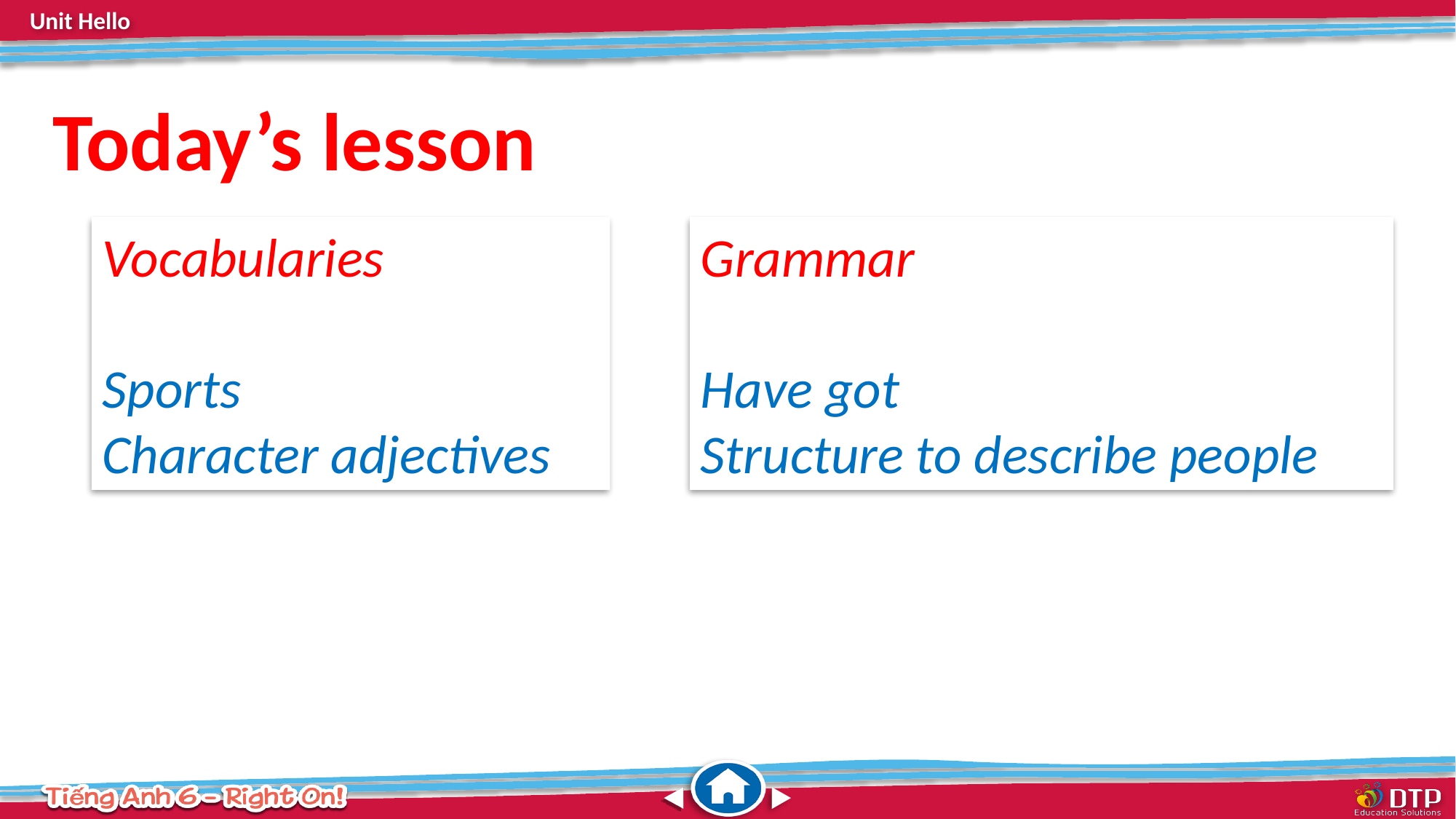

Today’s lesson
Vocabularies

Sports
Character adjectives
Grammar

Have got
Structure to describe people